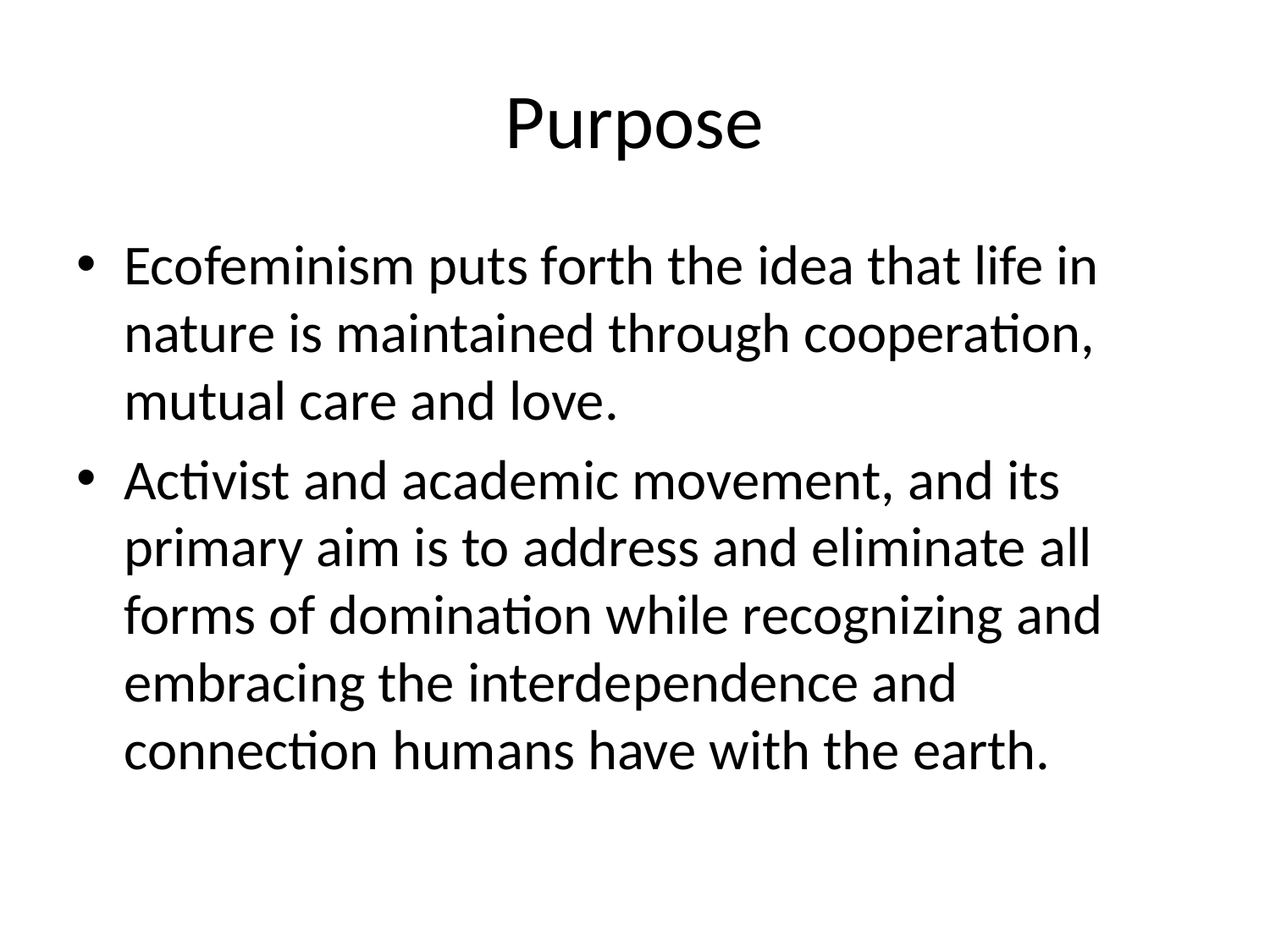

# Purpose
Ecofeminism puts forth the idea that life in nature is maintained through cooperation, mutual care and love.
Activist and academic movement, and its primary aim is to address and eliminate all forms of domination while recognizing and embracing the interdependence and connection humans have with the earth.